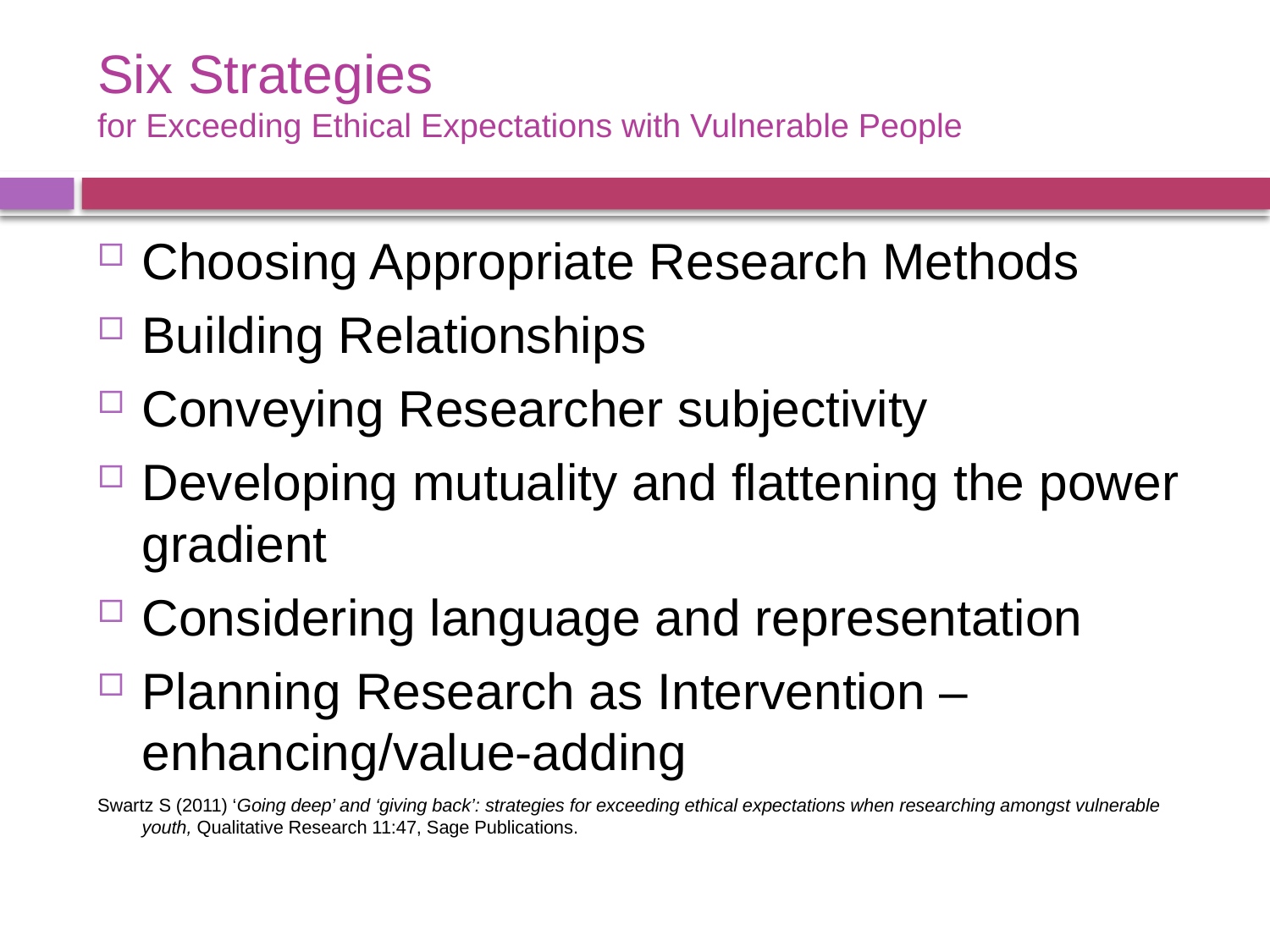

# Six Strategies for Exceeding Ethical Expectations with Vulnerable People
Choosing Appropriate Research Methods
Building Relationships
Conveying Researcher subjectivity
Developing mutuality and flattening the power gradient
Considering language and representation
Planning Research as Intervention – enhancing/value-adding
Swartz S (2011) ‘Going deep’ and ‘giving back’: strategies for exceeding ethical expectations when researching amongst vulnerable youth, Qualitative Research 11:47, Sage Publications.